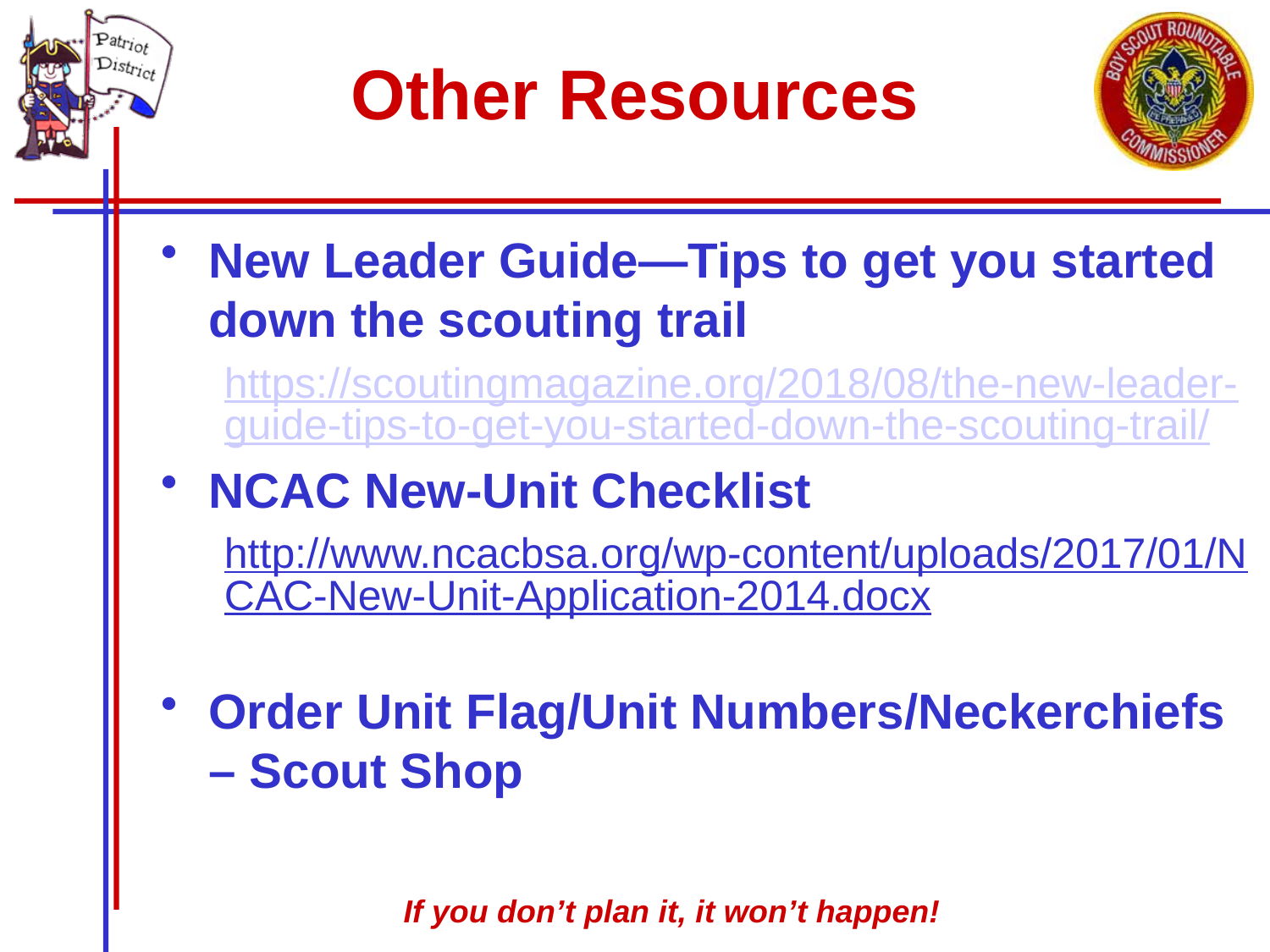

# Other Resources
New Leader Guide—Tips to get you started down the scouting trail
https://scoutingmagazine.org/2018/08/the-new-leader-guide-tips-to-get-you-started-down-the-scouting-trail/
NCAC New-Unit Checklist
http://www.ncacbsa.org/wp-content/uploads/2017/01/NCAC-New-Unit-Application-2014.docx
Order Unit Flag/Unit Numbers/Neckerchiefs – Scout Shop